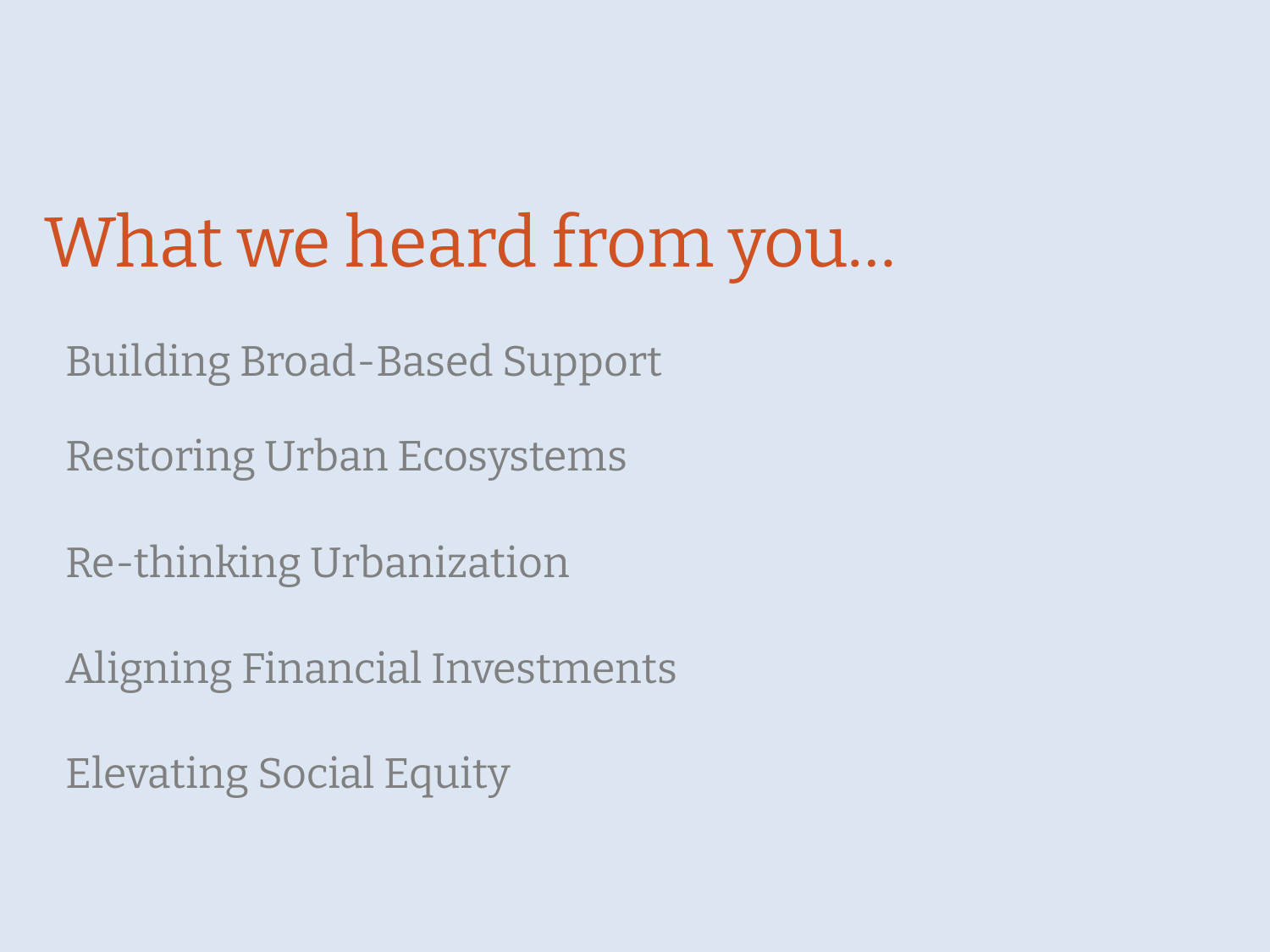

What we heard from you…
Building Broad-Based Support
Restoring Urban Ecosystems
Re-thinking Urbanization
Aligning Financial Investments
Elevating Social Equity